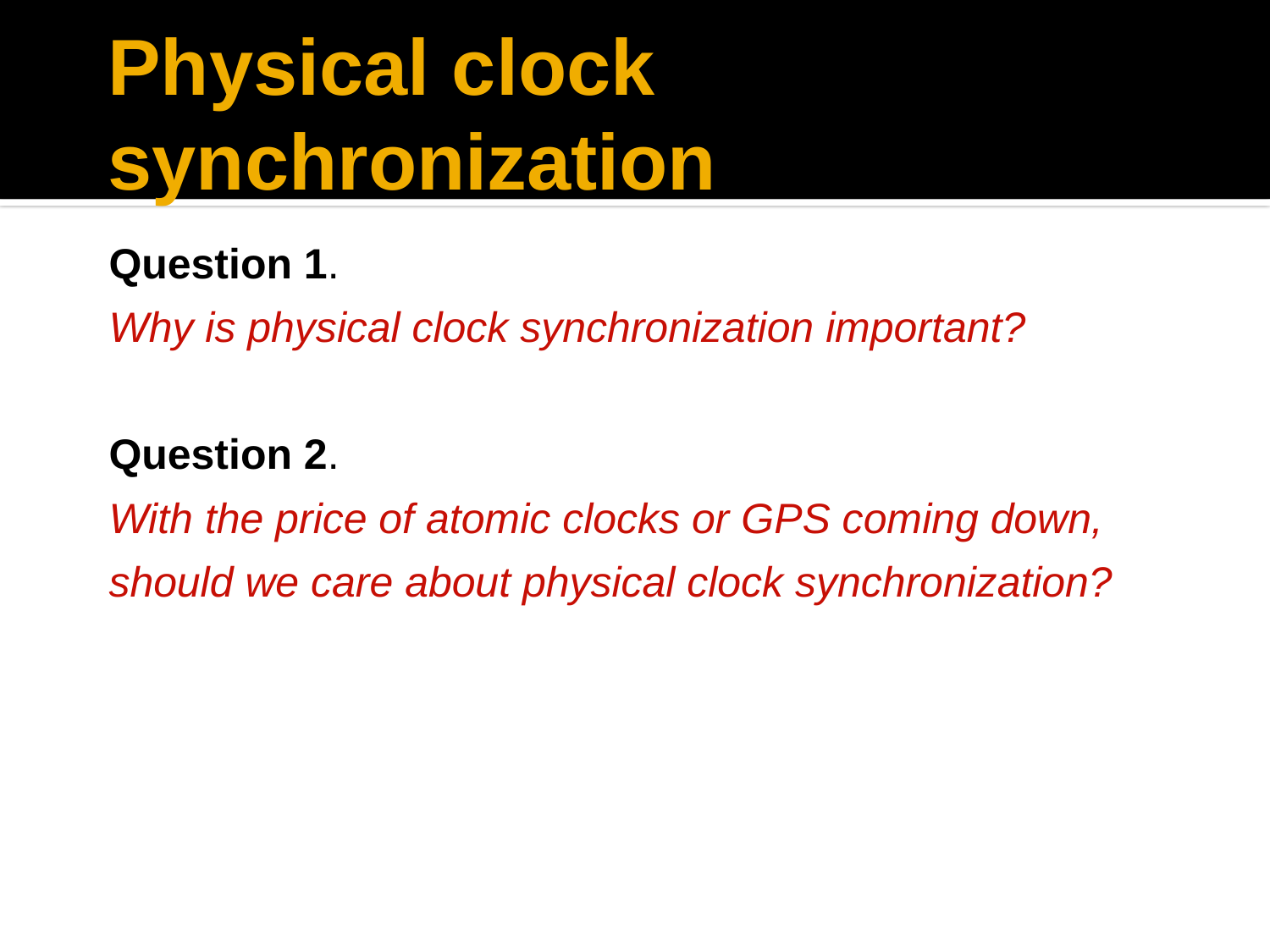

# Physical clock synchronization
Question 1.
Why is physical clock synchronization important?

Question 2.
With the price of atomic clocks or GPS coming down,
should we care about physical clock synchronization?